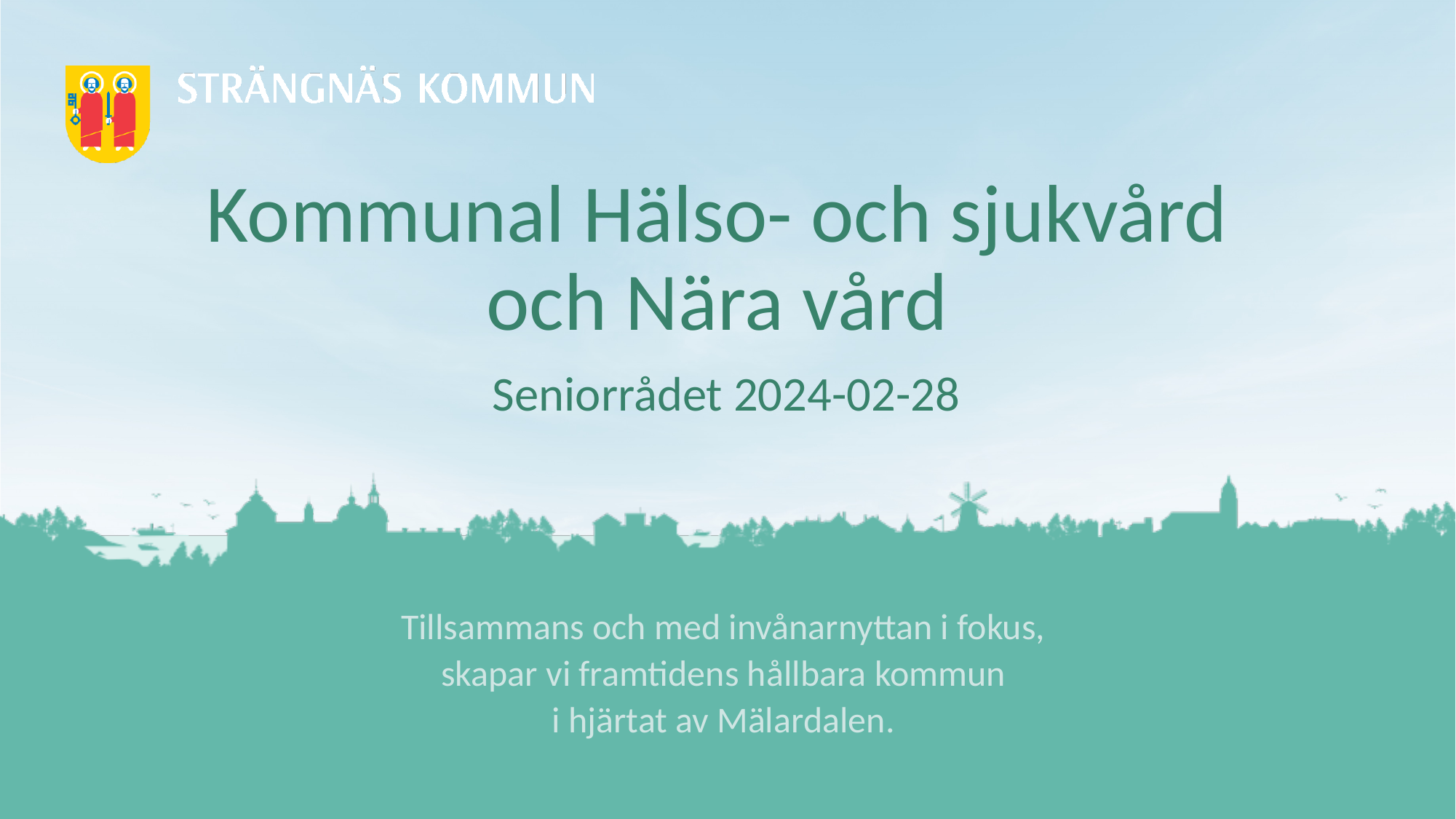

# Kommunal Hälso- och sjukvård och Nära vård
Seniorrådet 2024-02-28